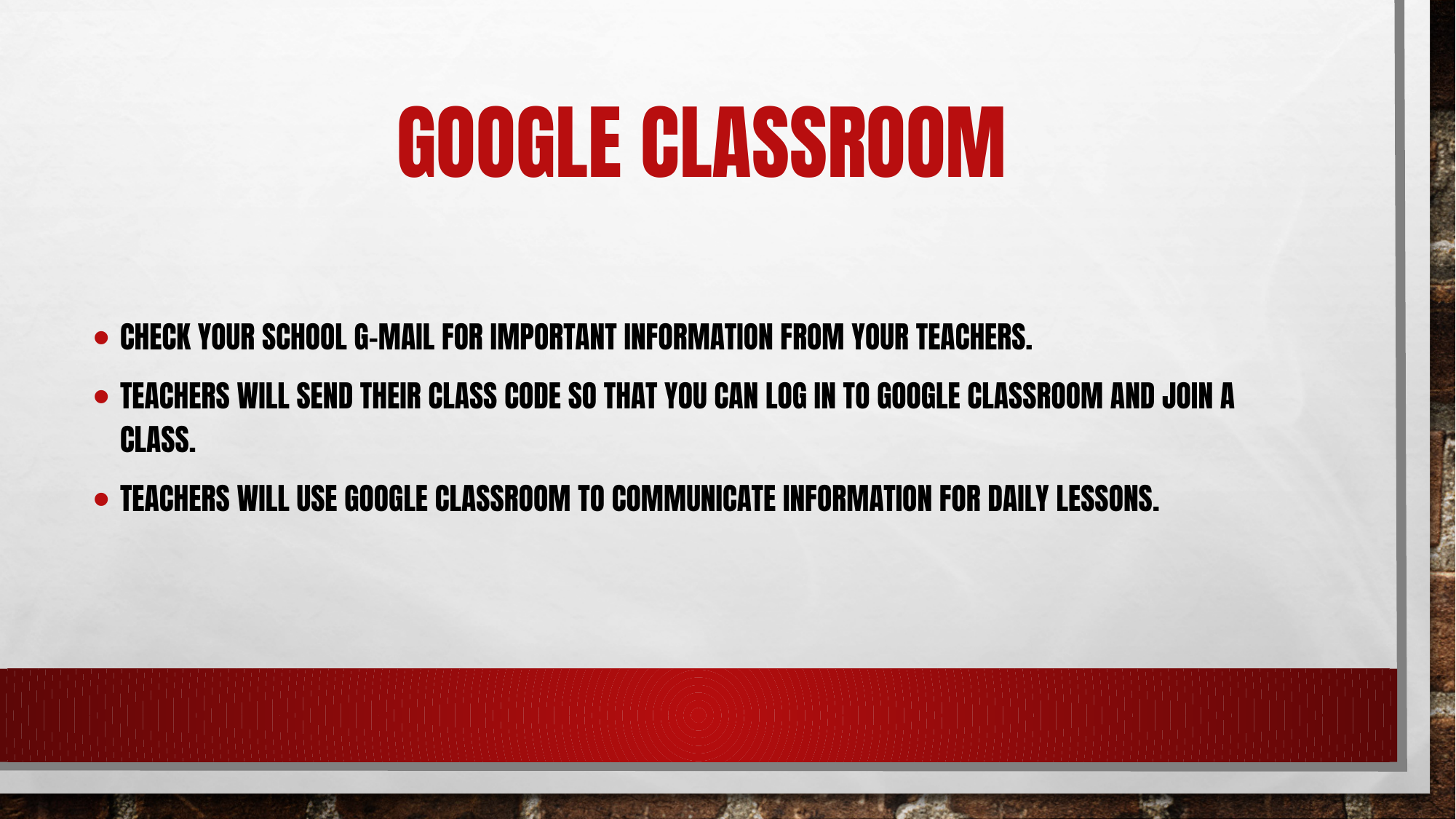

# Google classroom
Check your school g-mail for important information from your teachers.
Teachers will send their class code so that you can log in to google classroom and join a class.
Teachers will use google classroom to communicate information for daily lessons.